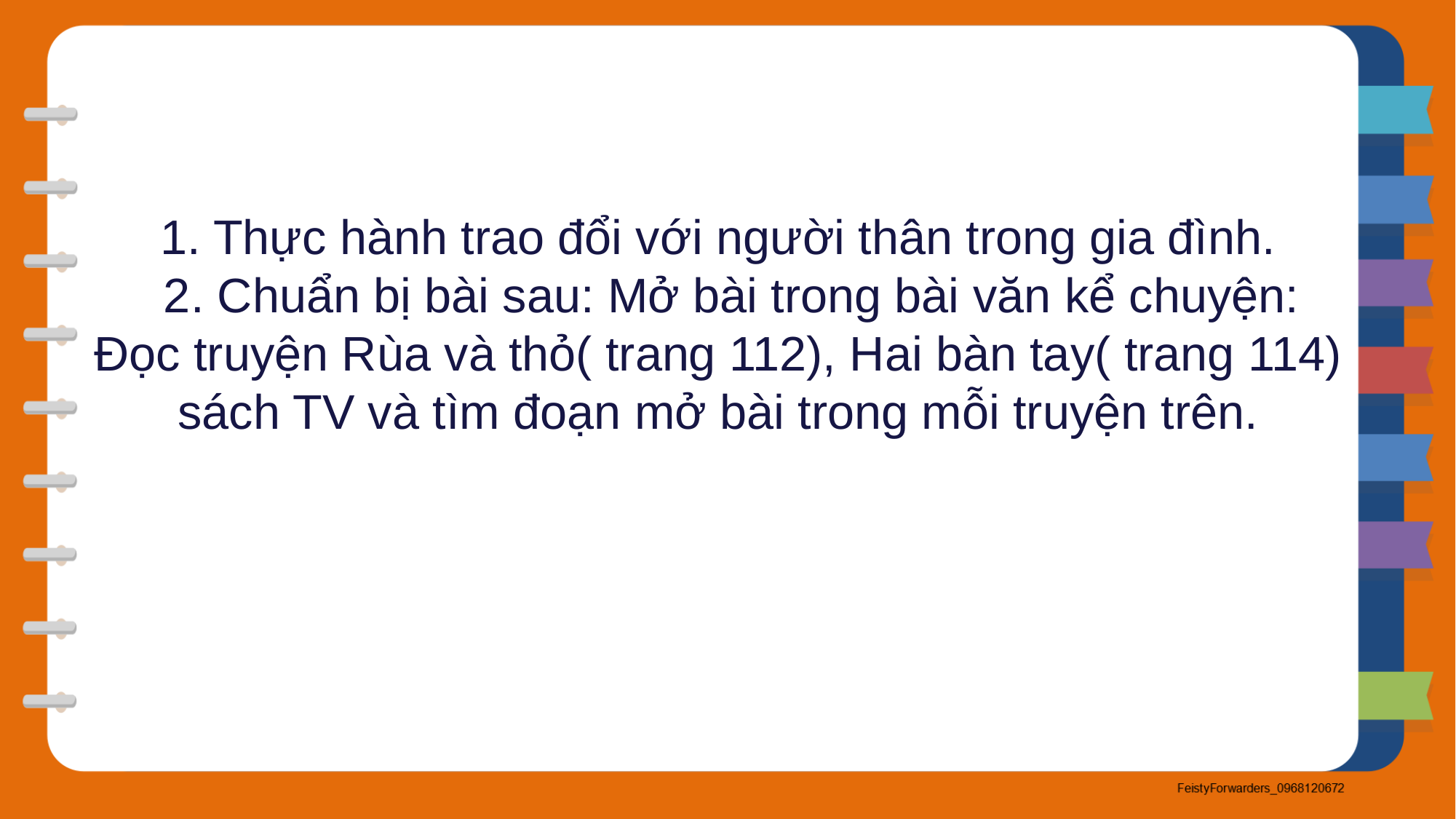

# 1. Thực hành trao đổi với người thân trong gia đình. 2. Chuẩn bị bài sau: Mở bài trong bài văn kể chuyện: Đọc truyện Rùa và thỏ( trang 112), Hai bàn tay( trang 114) sách TV và tìm đoạn mở bài trong mỗi truyện trên.